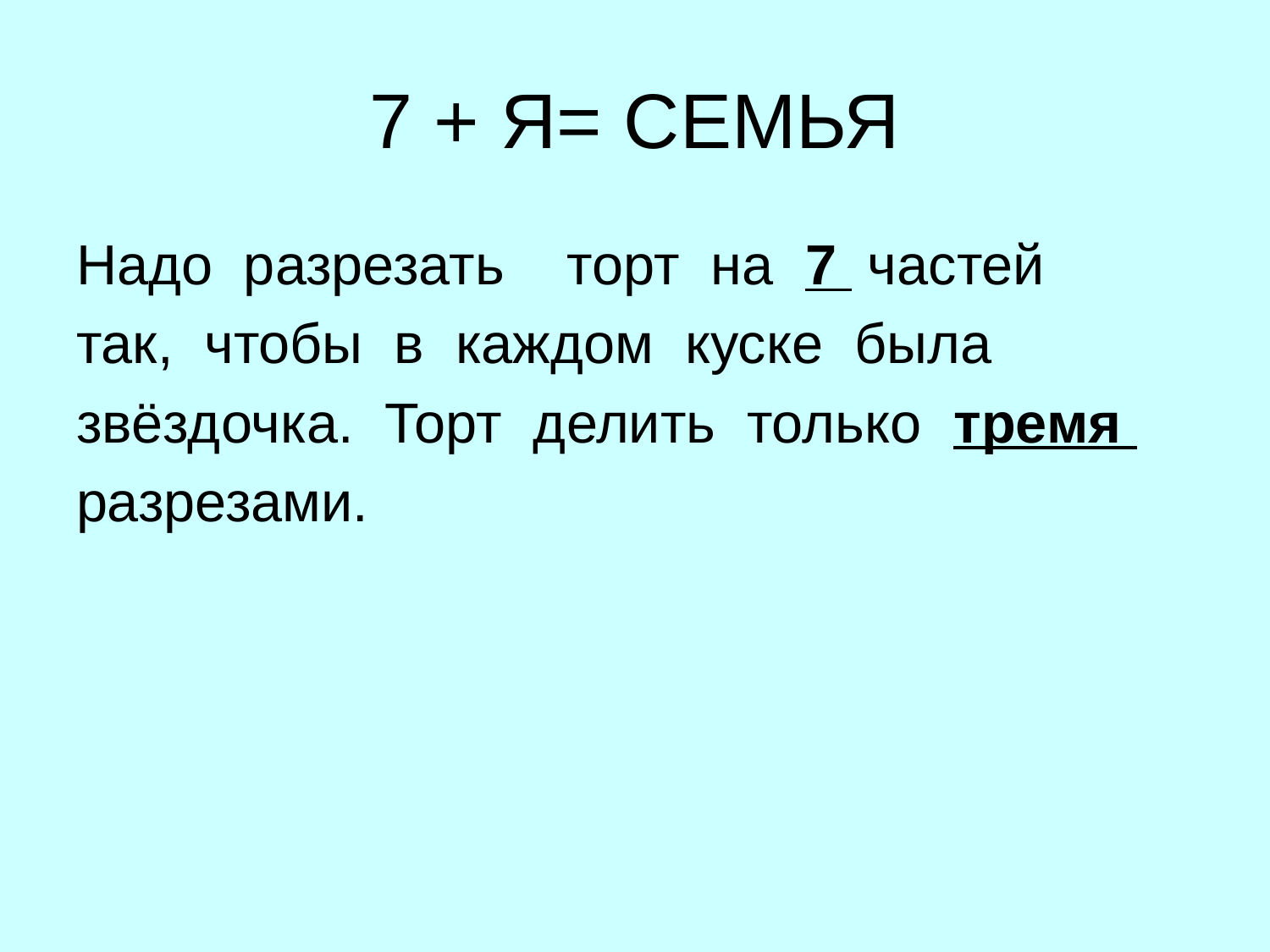

# 7 + Я= СЕМЬЯ
Надо  разрезать    торт  на  7  частей
так,  чтобы  в  каждом  куске  была
звёздочка.  Торт  делить  только  тремя
разрезами.